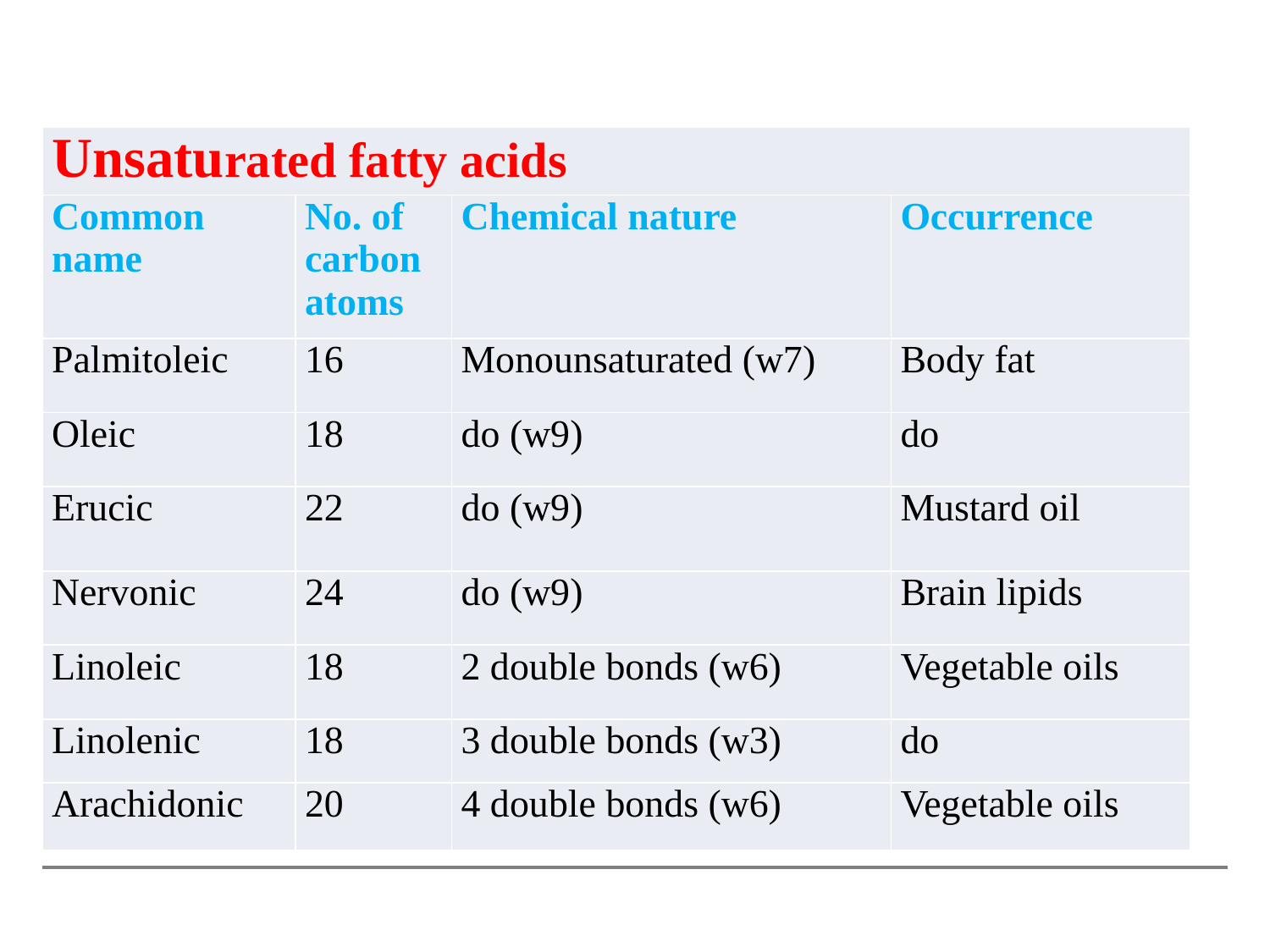

| Unsaturated fatty acids |  |  |  |
| --- | --- | --- | --- |
| Common name | No. of carbon atoms | Chemical nature | Occurrence |
| Palmitoleic | 16 | Monounsaturated (w7) | Body fat |
| Oleic | 18 | do (w9) | do |
| Erucic | 22 | do (w9) | Mustard oil |
| Nervonic | 24 | do (w9) | Brain lipids |
| Linoleic | 18 | 2 double bonds (w6) | Vegetable oils |
| Linolenic | 18 | 3 double bonds (w3) | do |
| Arachidonic | 20 | 4 double bonds (w6) | Vegetable oils |